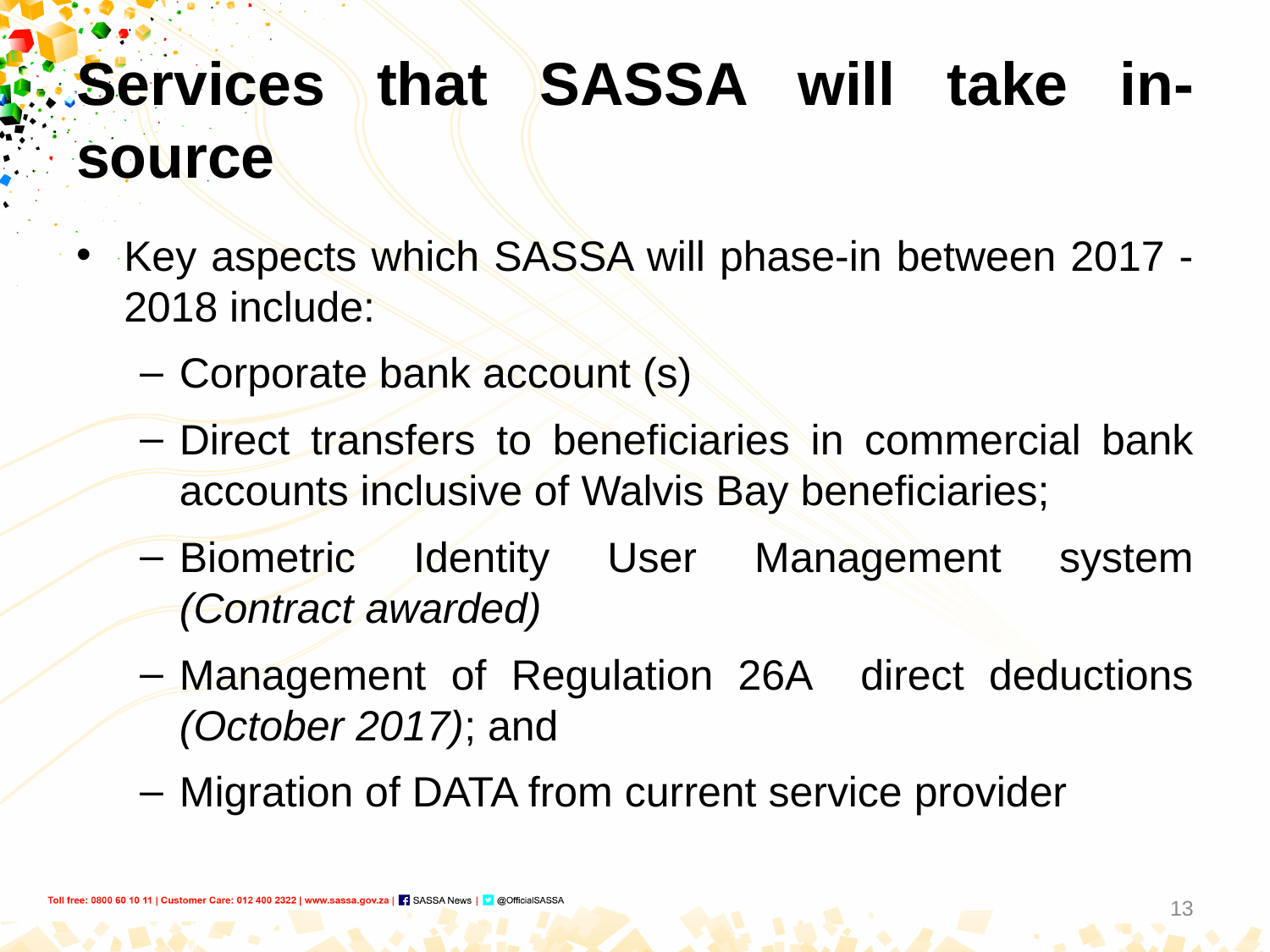

# Services that SASSA will take in-source
Key aspects which SASSA will phase-in between 2017 - 2018 include:
Corporate bank account (s)
Direct transfers to beneficiaries in commercial bank accounts inclusive of Walvis Bay beneficiaries;
Biometric Identity User Management system (Contract awarded)
Management of Regulation 26A  direct deductions (October 2017); and
Migration of DATA from current service provider
13